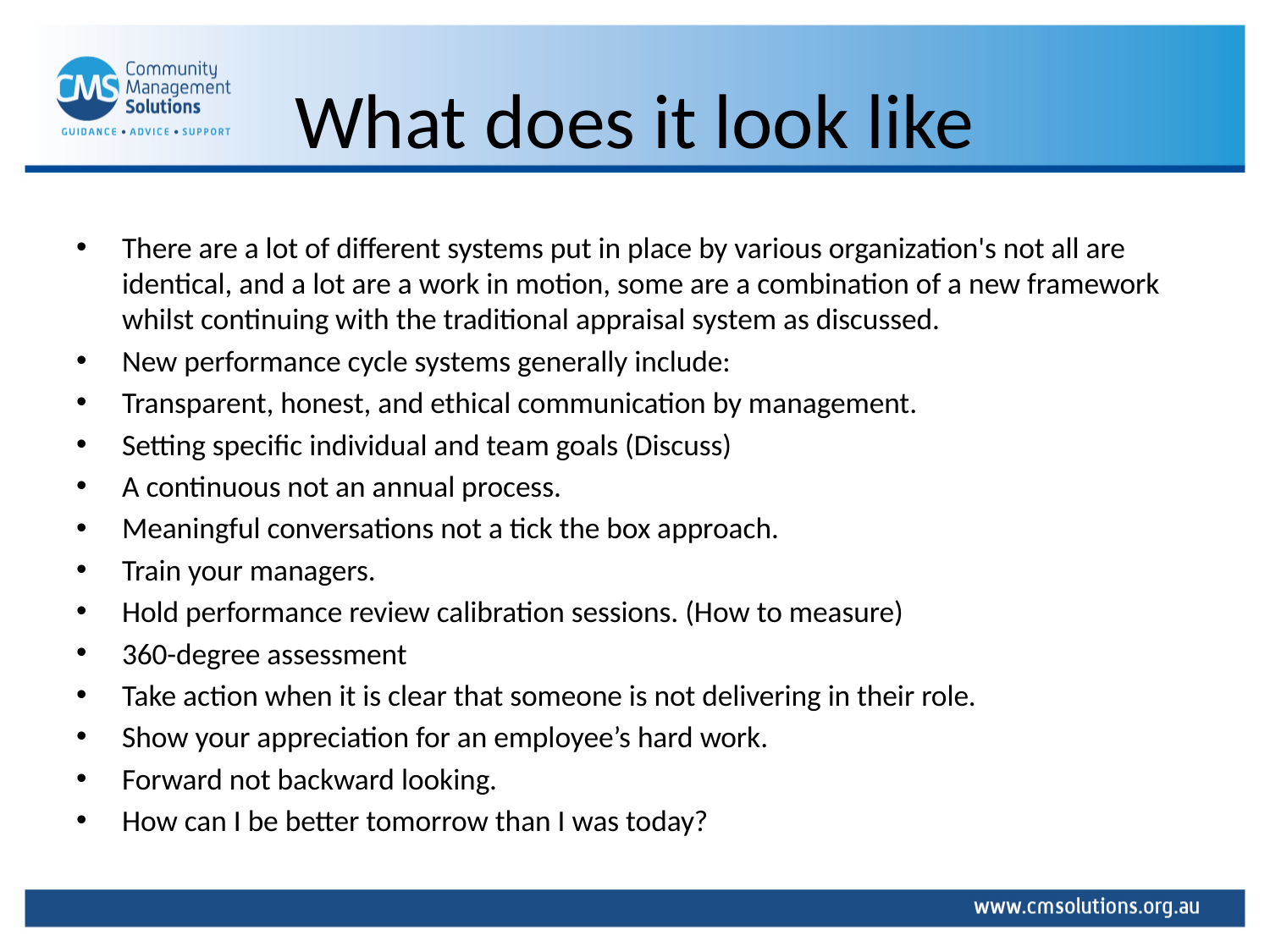

# What does it look like
There are a lot of different systems put in place by various organization's not all are identical, and a lot are a work in motion, some are a combination of a new framework whilst continuing with the traditional appraisal system as discussed.
New performance cycle systems generally include:
Transparent, honest, and ethical communication by management.
Setting specific individual and team goals (Discuss)
A continuous not an annual process.
Meaningful conversations not a tick the box approach.
Train your managers.
Hold performance review calibration sessions. (How to measure)
360-degree assessment
Take action when it is clear that someone is not delivering in their role.
Show your appreciation for an employee’s hard work.
Forward not backward looking.
How can I be better tomorrow than I was today?